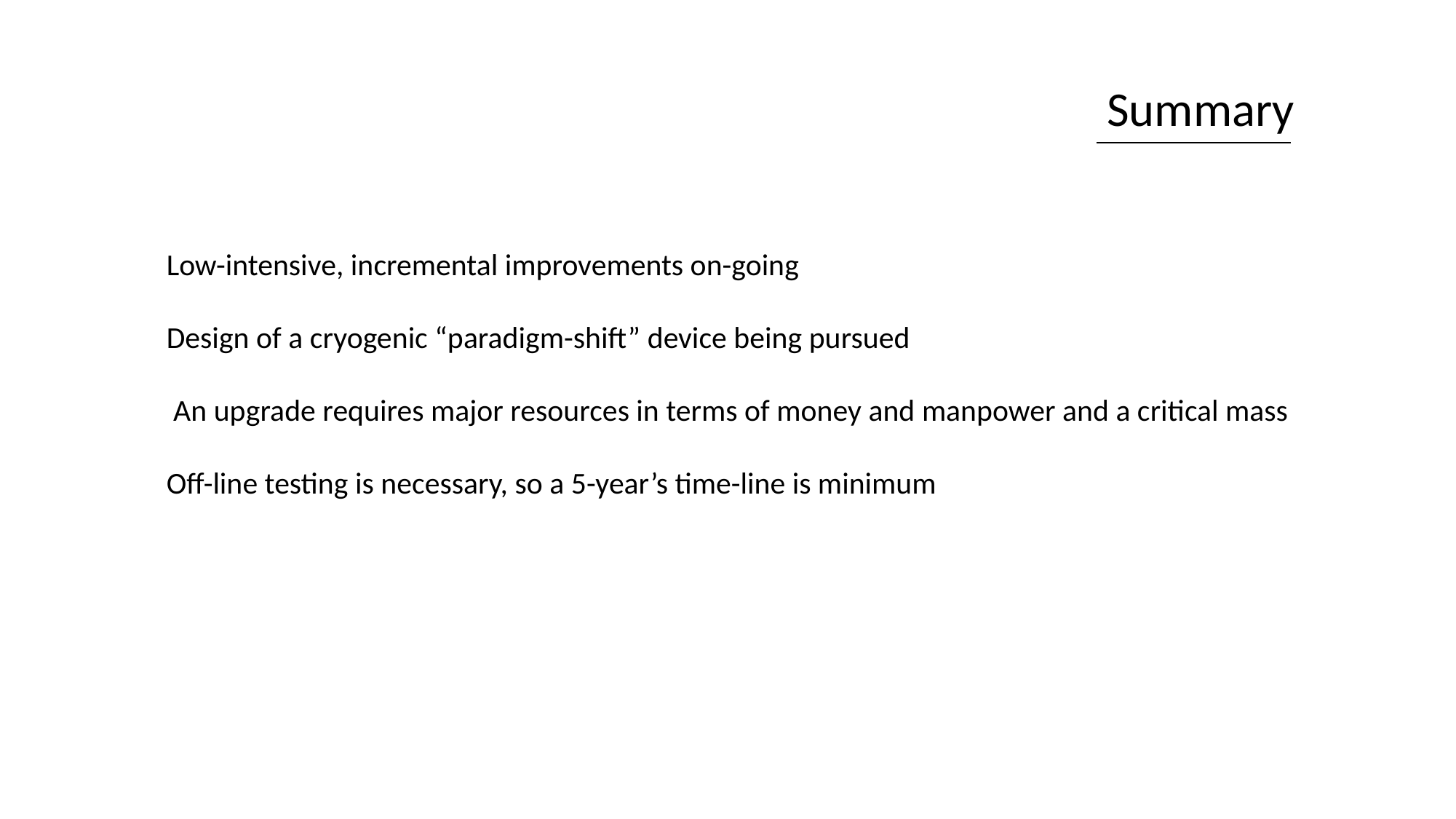

Summary
Low-intensive, incremental improvements on-going

Design of a cryogenic “paradigm-shift” device being pursued

 An upgrade requires major resources in terms of money and manpower and a critical mass

Off-line testing is necessary, so a 5-year’s time-line is minimum